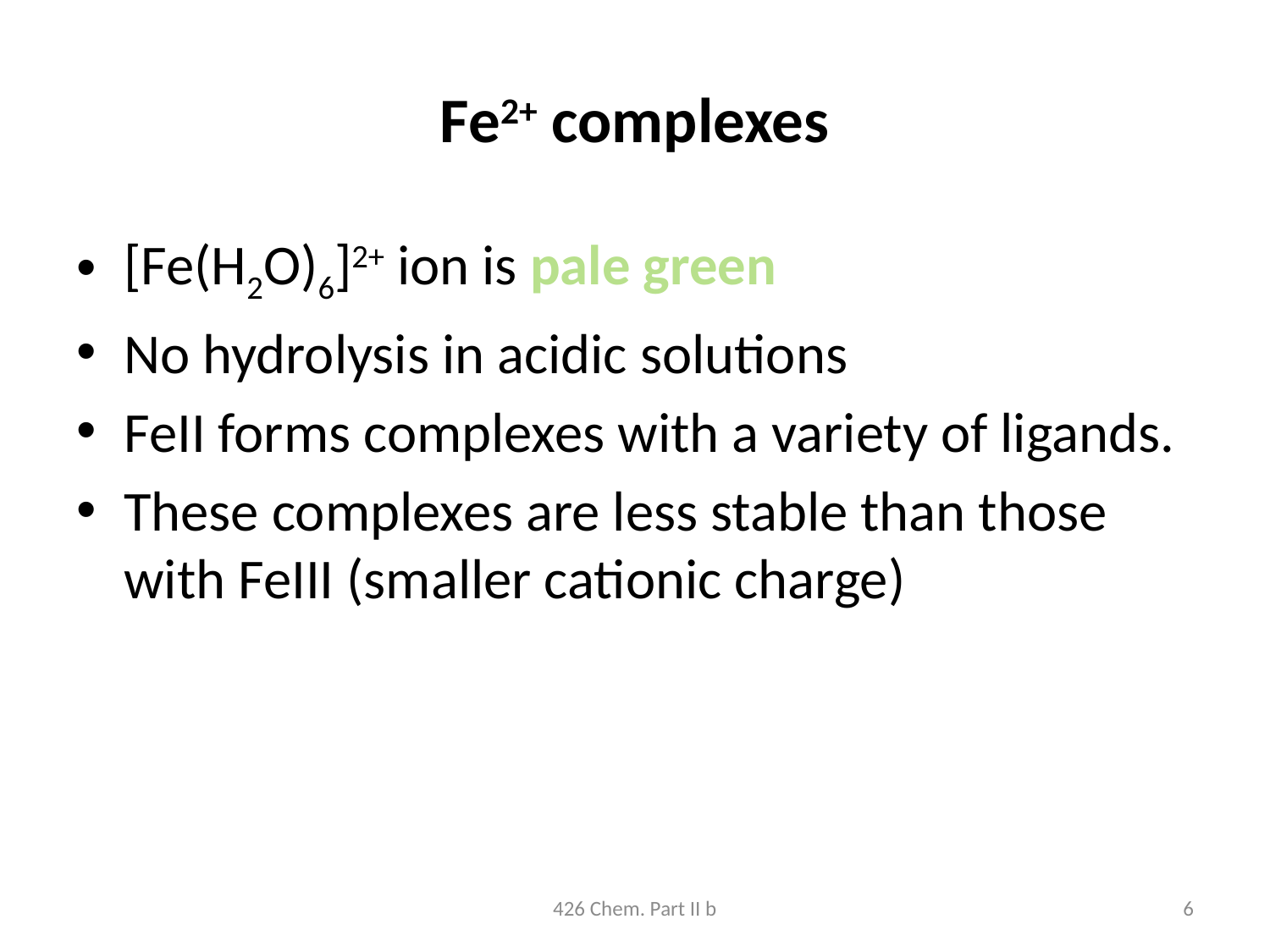

# Fe2+ complexes
[Fe(H2O)6]2+ ion is pale green
No hydrolysis in acidic solutions
FeII forms complexes with a variety of ligands.
These complexes are less stable than those with FeIII (smaller cationic charge)

426 Chem. Part II b
6